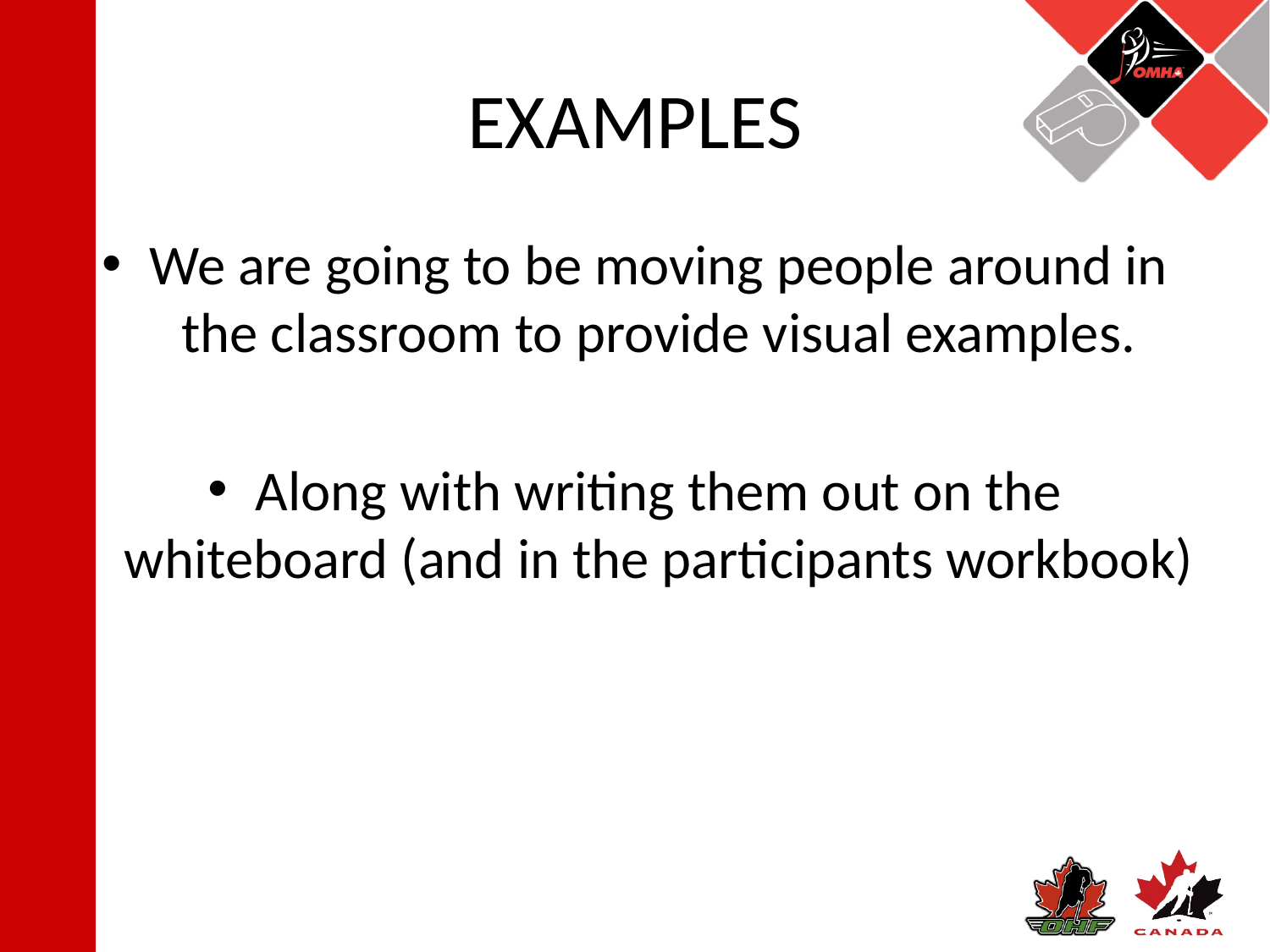

# EXAMPLES
We are going to be moving people around in the classroom to provide visual examples.

Along with writing them out on the whiteboard (and in the participants workbook)